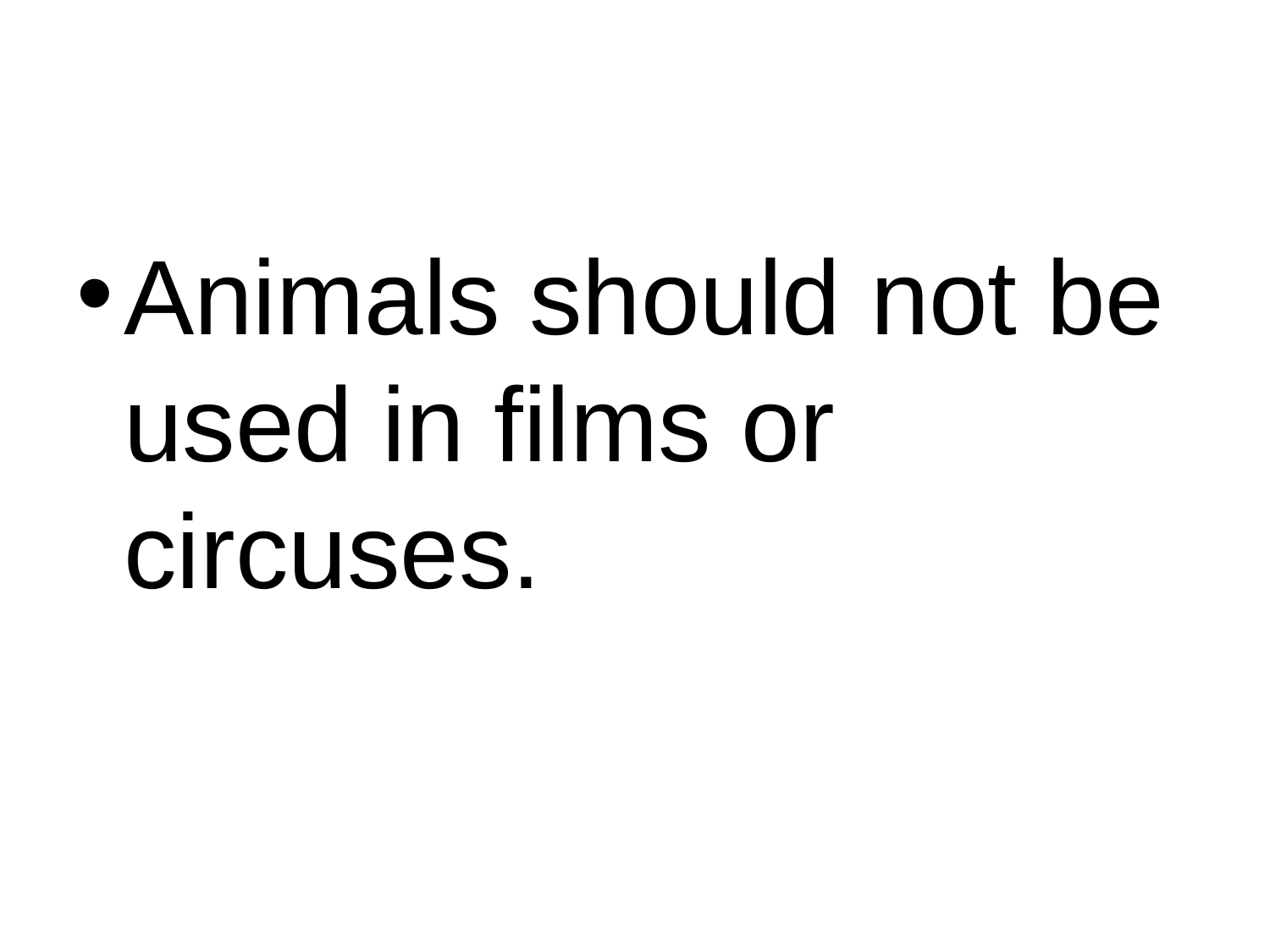

#
Animals should not be used in films or circuses.